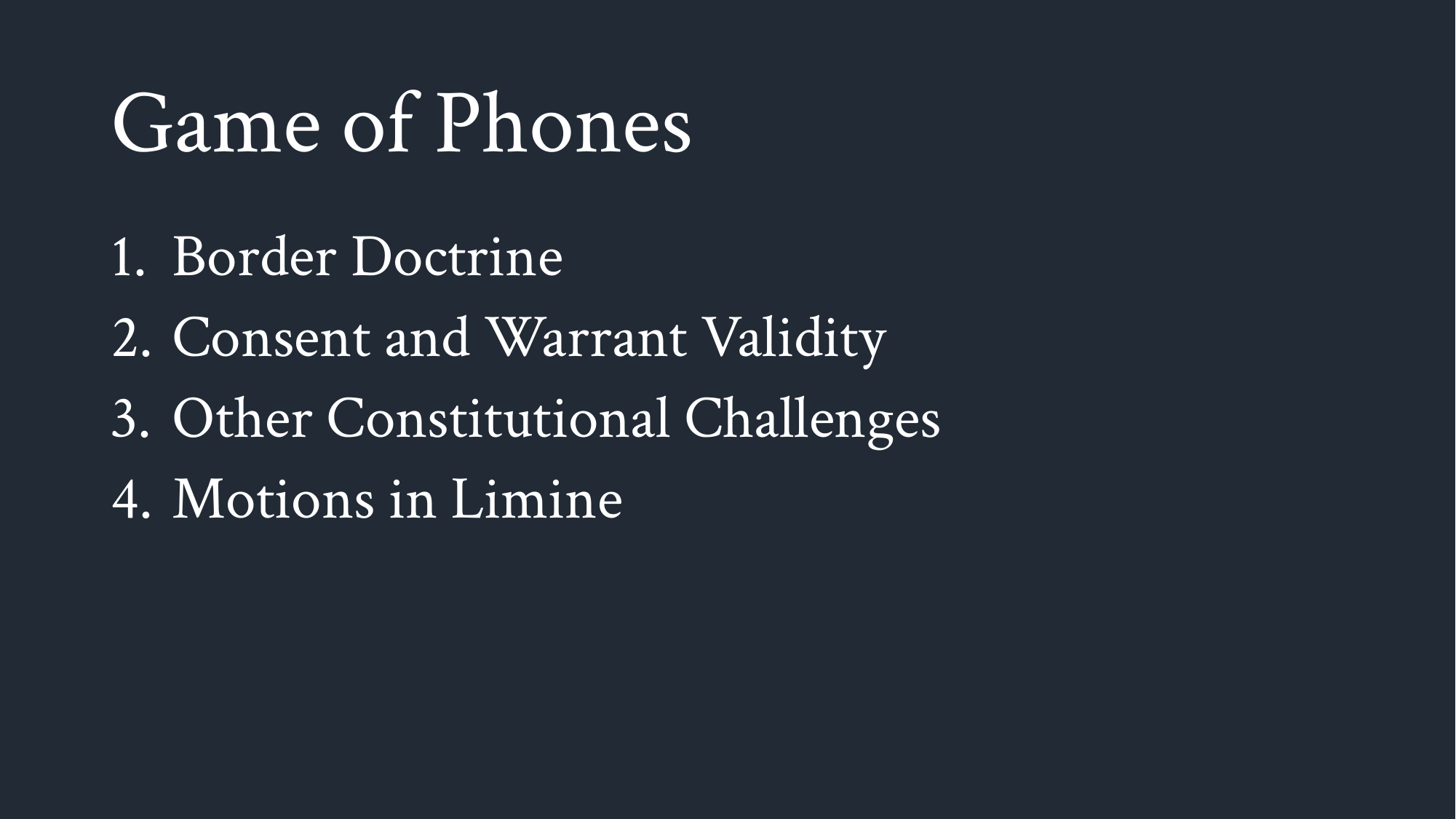

# Game of Phones
Border Doctrine
Consent and Warrant Validity
Other Constitutional Challenges
Motions in Limine